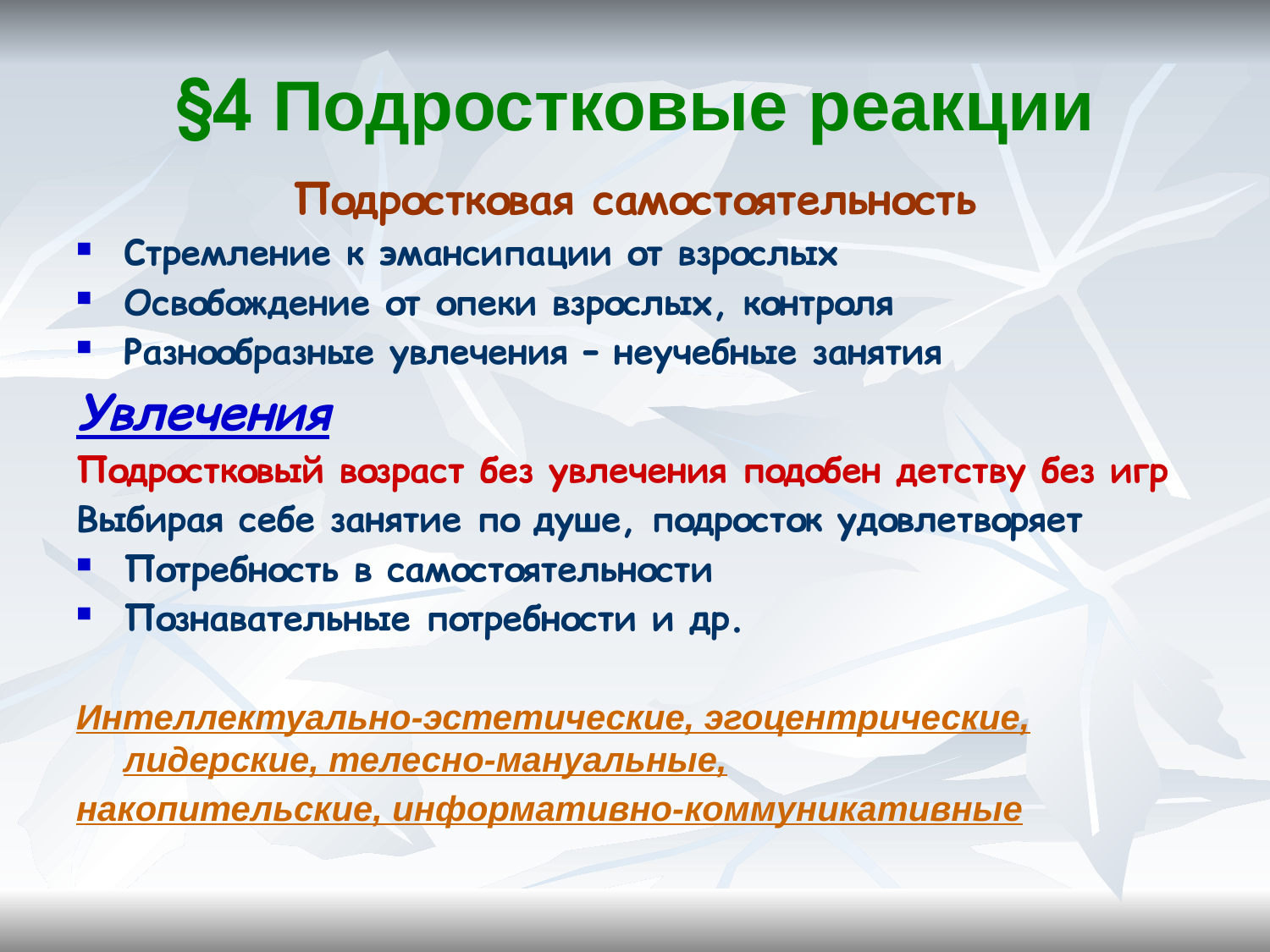

# §4 Подростковые реакции
Подростковая самостоятельность
Стремление к эмансипации от взрослых
Освобождение от опеки взрослых, контроля
Разнообразные увлечения – неучебные занятия
Увлечения
Подростковый возраст без увлечения подобен детству без игр
Выбирая себе занятие по душе, подросток удовлетворяет
Потребность в самостоятельности
Познавательные потребности и др.

Интеллектуально-эстетические, эгоцентрические, лидерские, телесно-мануальные,
накопительские, информативно-коммуникативные